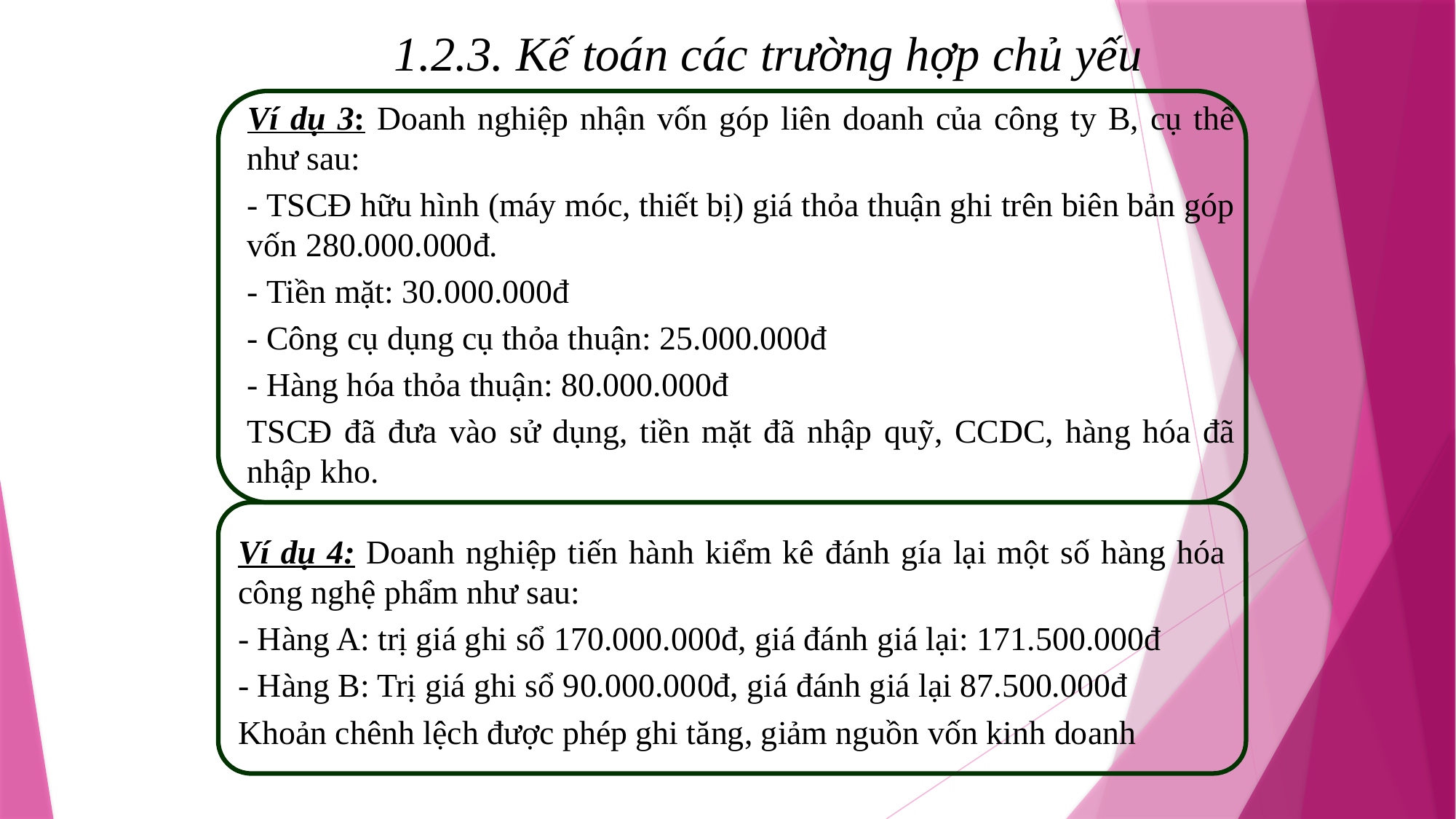

1.2.3. Kế toán các trường hợp chủ yếu

Ví dụ 3: Doanh nghiệp nhận vốn góp liên doanh của công ty B, cụ thể như sau:
- TSCĐ hữu hình (máy móc, thiết bị) giá thỏa thuận ghi trên biên bản góp vốn 280.000.000đ.
- Tiền mặt: 30.000.000đ
- Công cụ dụng cụ thỏa thuận: 25.000.000đ
- Hàng hóa thỏa thuận: 80.000.000đ
TSCĐ đã đưa vào sử dụng, tiền mặt đã nhập quỹ, CCDC, hàng hóa đã nhập kho.

Ví dụ 4: Doanh nghiệp tiến hành kiểm kê đánh gía lại một số hàng hóa công nghệ phẩm như sau:
- Hàng A: trị giá ghi sổ 170.000.000đ, giá đánh giá lại: 171.500.000đ
- Hàng B: Trị giá ghi sổ 90.000.000đ, giá đánh giá lại 87.500.000đ
Khoản chênh lệch được phép ghi tăng, giảm nguồn vốn kinh doanh